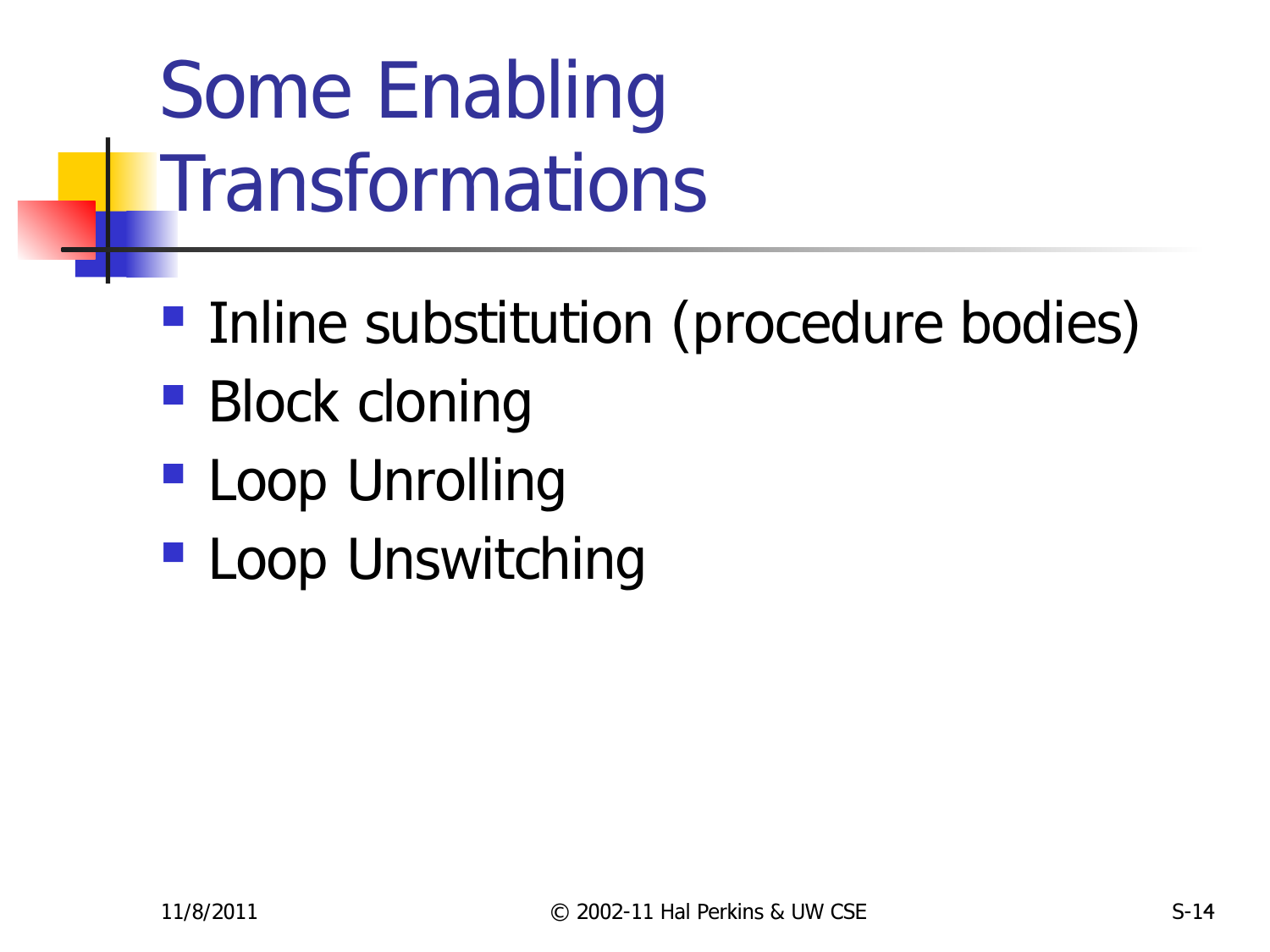

# Some Enabling Transformations
Inline substitution (procedure bodies)
Block cloning
Loop Unrolling
Loop Unswitching

11/8/2011
© 2002-11 Hal Perkins & UW CSE
S-14